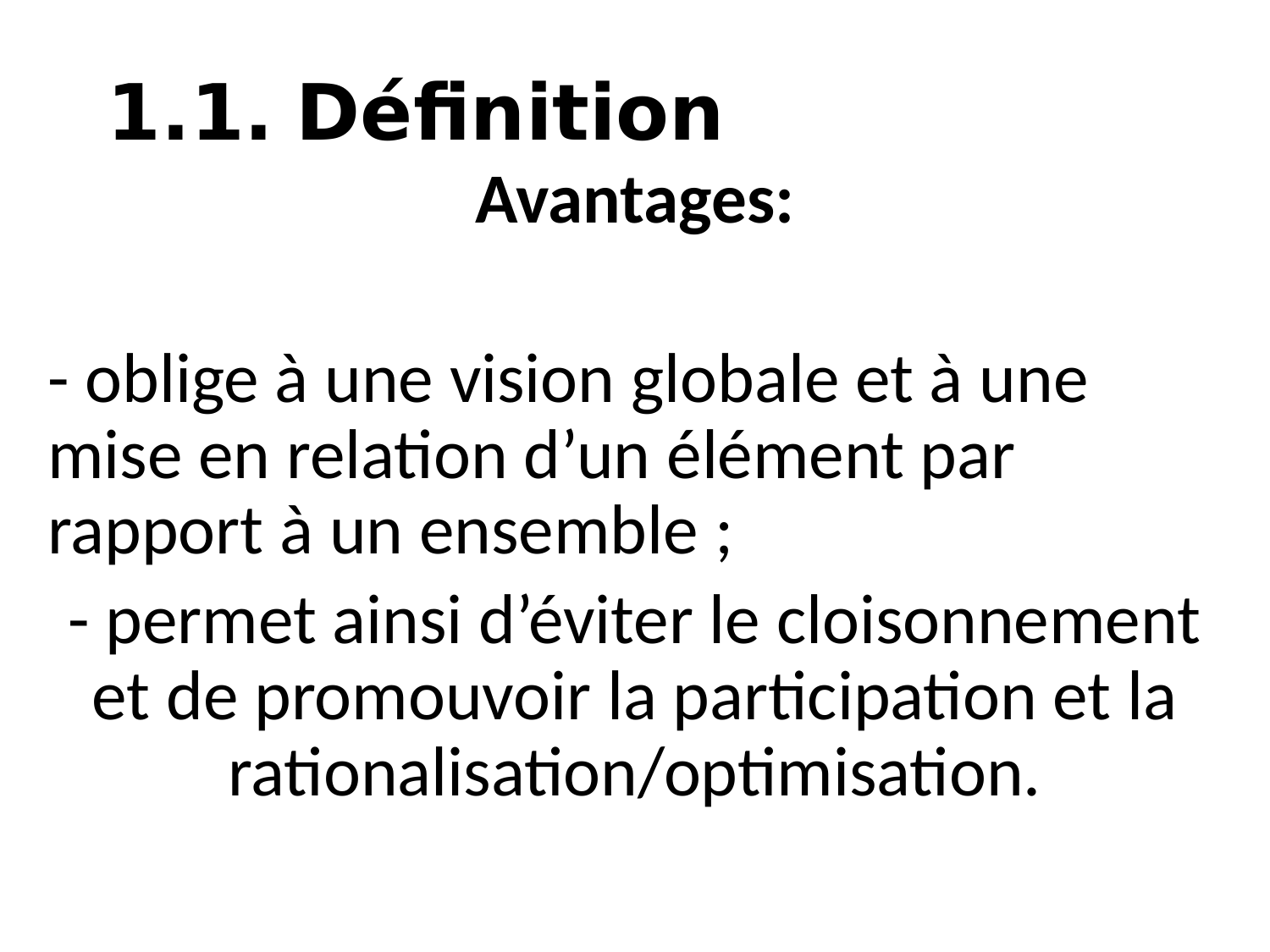

1.1. Définition
Avantages:

- oblige à une vision globale et à une mise en relation d’un élément par rapport à un ensemble ;
- permet ainsi d’éviter le cloisonnement et de promouvoir la participation et la rationalisation/optimisation.
#